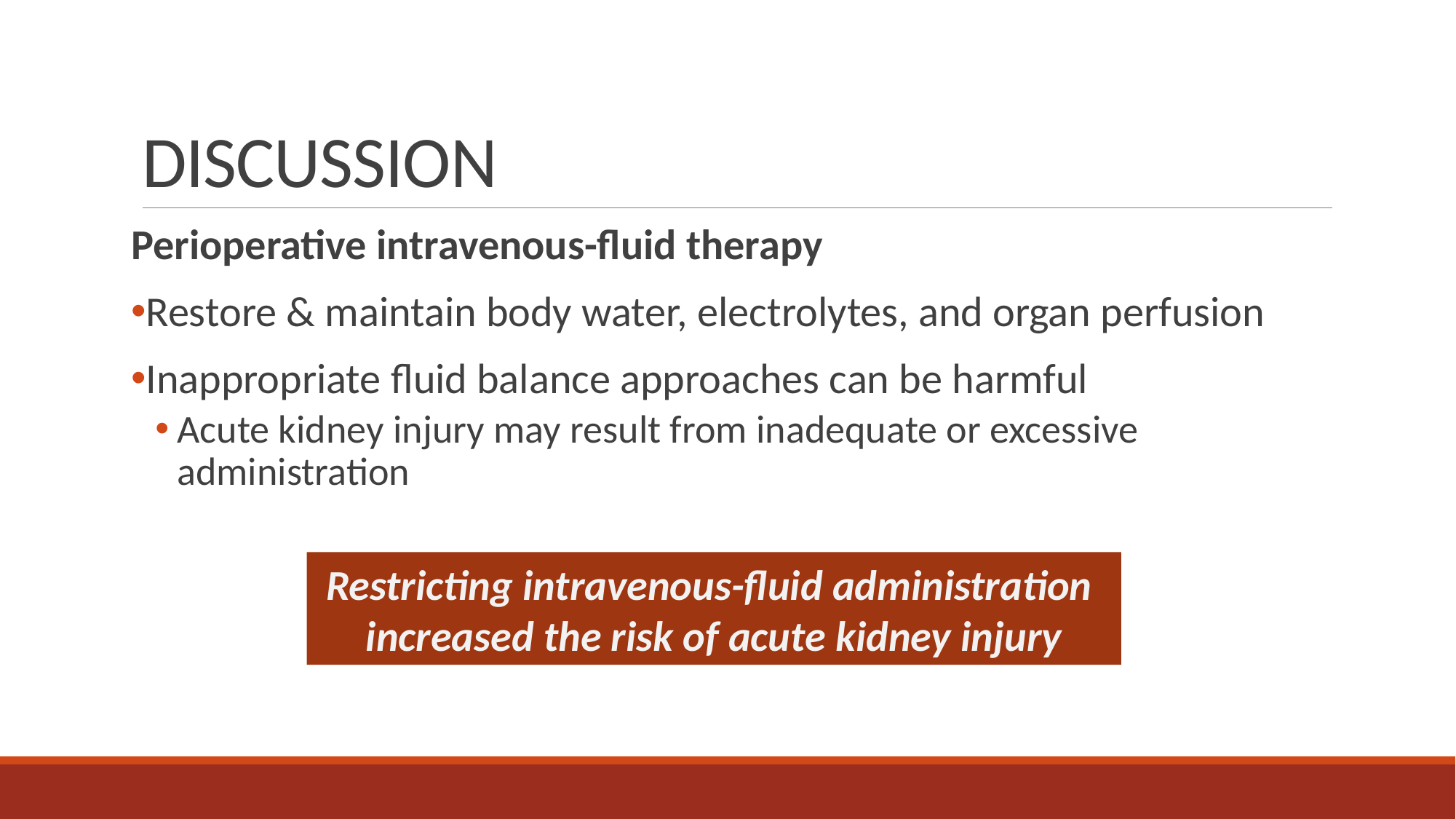

# DISCUSSION
Perioperative intravenous-fluid therapy
Restore & maintain body water, electrolytes, and organ perfusion
Inappropriate fluid balance approaches can be harmful
Acute kidney injury may result from inadequate or excessive administration

Restricting intravenous-fluid administration
increased the risk of acute kidney injury